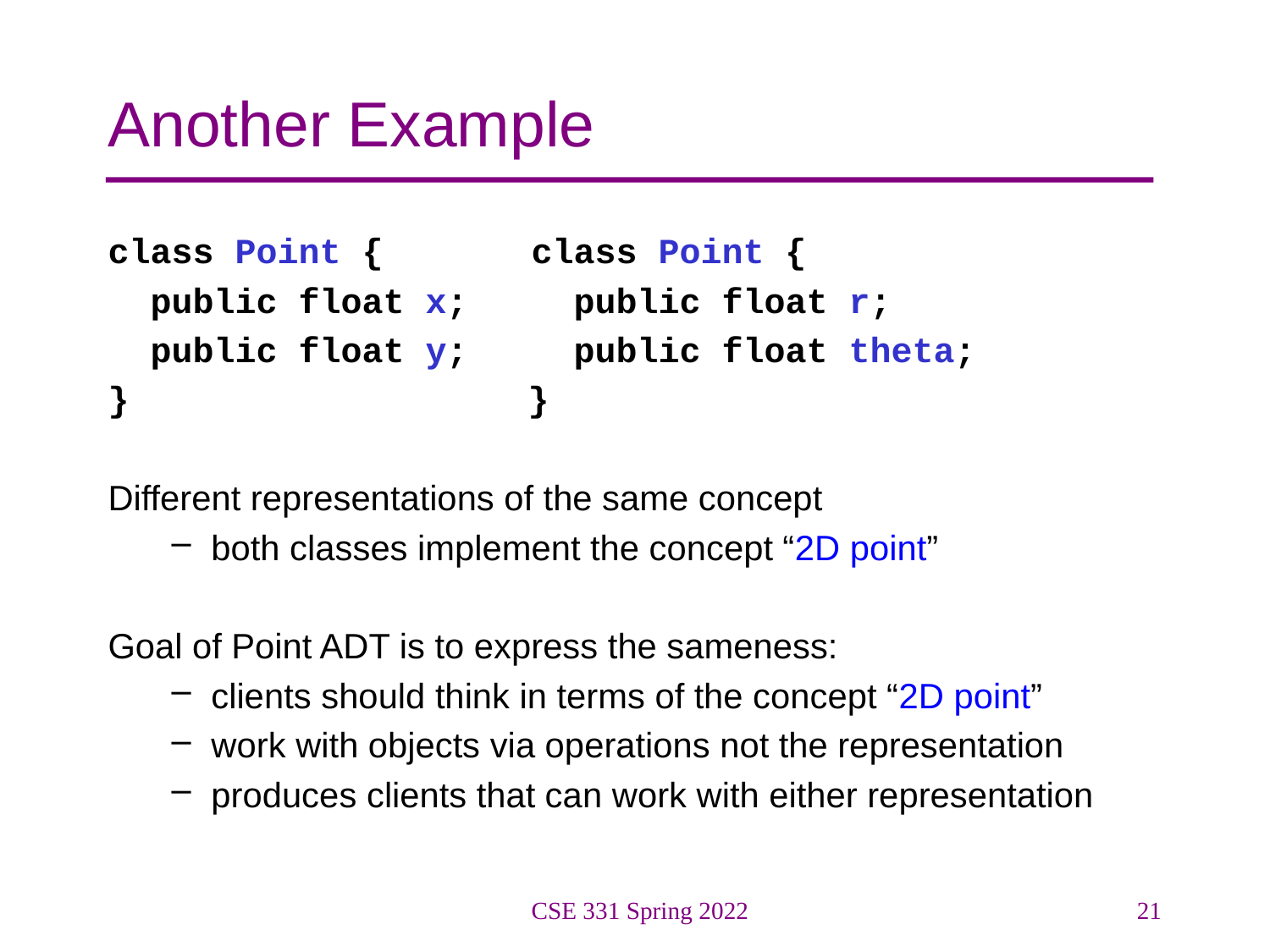

# Another Example
class Point {	  class Point {
  public float x;	    public float r;
  public float y;	    public float theta;
}			    }

Different representations of the same concept
both classes implement the concept “2D point”

Goal of Point ADT is to express the sameness:
clients should think in terms of the concept “2D point”
work with objects via operations not the representation
produces clients that can work with either representation

CSE 331 Spring 2022

21